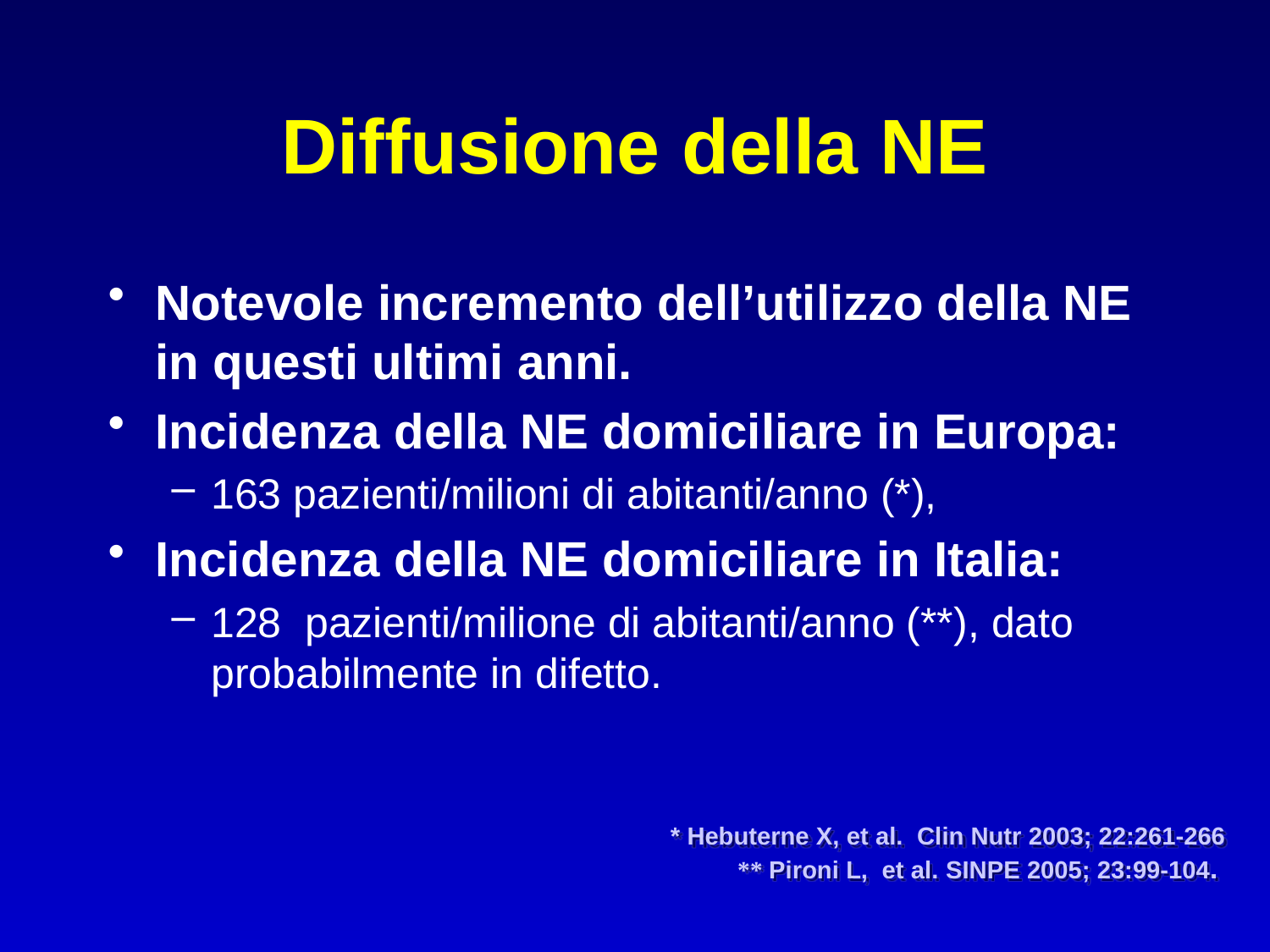

# Diffusione della NE
Notevole incremento dell’utilizzo della NE in questi ultimi anni.
Incidenza della NE domiciliare in Europa:
163 pazienti/milioni di abitanti/anno (*),
Incidenza della NE domiciliare in Italia:
128  pazienti/milione di abitanti/anno (**), dato probabilmente in difetto.

* Hebuterne X, et al.  Clin Nutr 2003; 22:261-266
** Pironi L,  et al. SINPE 2005; 23:99-104.